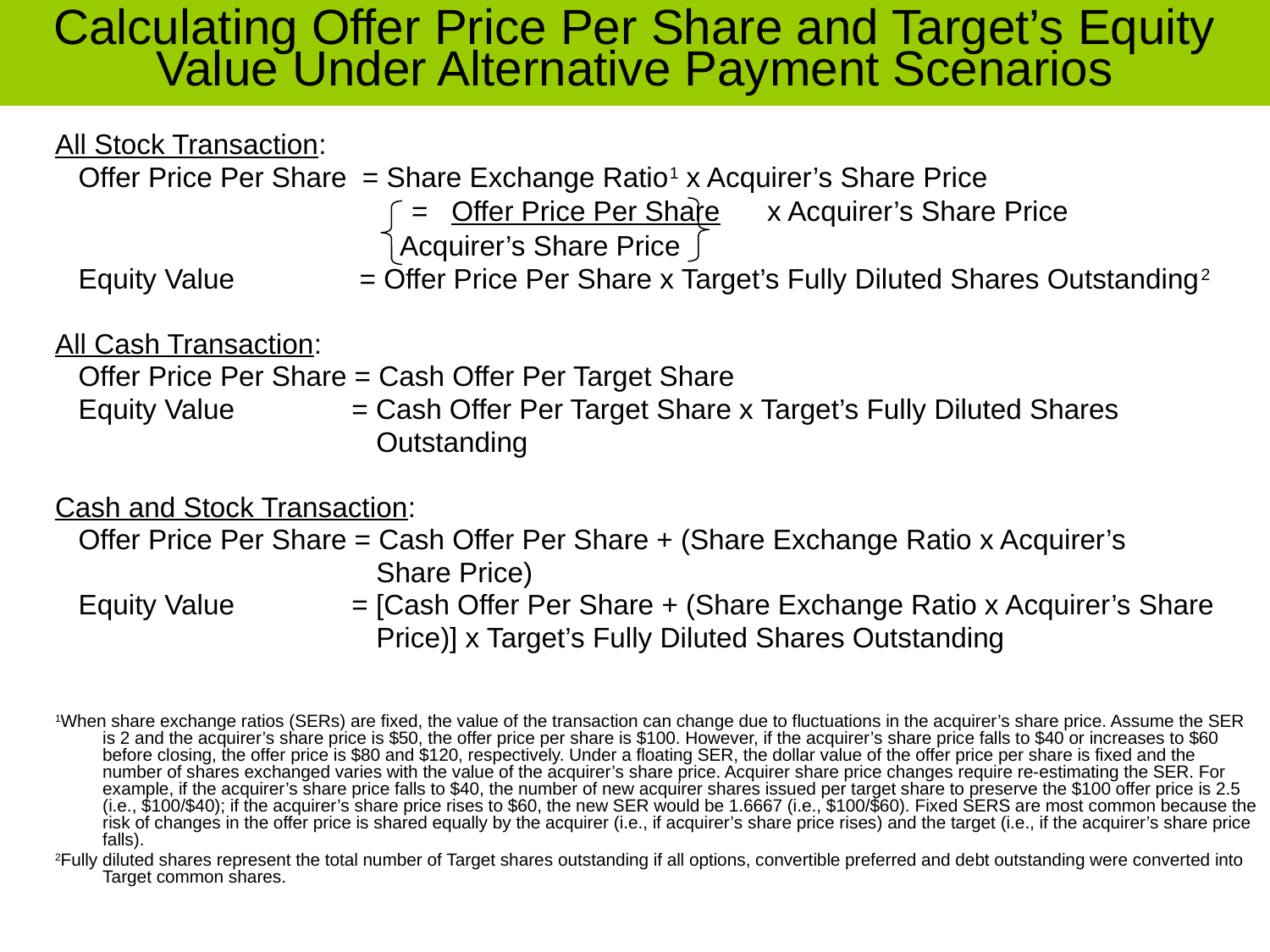

# Calculating Offer Price Per Share and Target’s Equity Value Under Alternative Payment Scenarios
All Stock Transaction:
   Offer Price Per Share  = Share Exchange Ratio1 x Acquirer’s Share Price
			       =   Offer Price Per Share      x Acquirer’s Share Price
                                            Acquirer’s Share Price
   Equity Value                = Offer Price Per Share x Target’s Fully Diluted Shares Outstanding2

All Cash Transaction:
   Offer Price Per Share = Cash Offer Per Target Share
   Equity Value               = Cash Offer Per Target Share x Target’s Fully Diluted Shares
                                         Outstanding

Cash and Stock Transaction:
   Offer Price Per Share = Cash Offer Per Share + (Share Exchange Ratio x Acquirer’s
                                         Share Price)
   Equity Value               = [Cash Offer Per Share + (Share Exchange Ratio x Acquirer’s Share
                                         Price)] x Target’s Fully Diluted Shares Outstanding

1When share exchange ratios (SERs) are fixed, the value of the transaction can change due to fluctuations in the acquirer’s share price. Assume the SER is 2 and the acquirer’s share price is $50, the offer price per share is $100. However, if the acquirer’s share price falls to $40 or increases to $60 before closing, the offer price is $80 and $120, respectively. Under a floating SER, the dollar value of the offer price per share is fixed and the number of shares exchanged varies with the value of the acquirer’s share price. Acquirer share price changes require re-estimating the SER. For example, if the acquirer’s share price falls to $40, the number of new acquirer shares issued per target share to preserve the $100 offer price is 2.5 (i.e., $100/$40); if the acquirer’s share price rises to $60, the new SER would be 1.6667 (i.e., $100/$60). Fixed SERS are most common because the risk of changes in the offer price is shared equally by the acquirer (i.e., if acquirer’s share price rises) and the target (i.e., if the acquirer’s share price falls).
2Fully diluted shares represent the total number of Target shares outstanding if all options, convertible preferred and debt outstanding were converted into Target common shares.